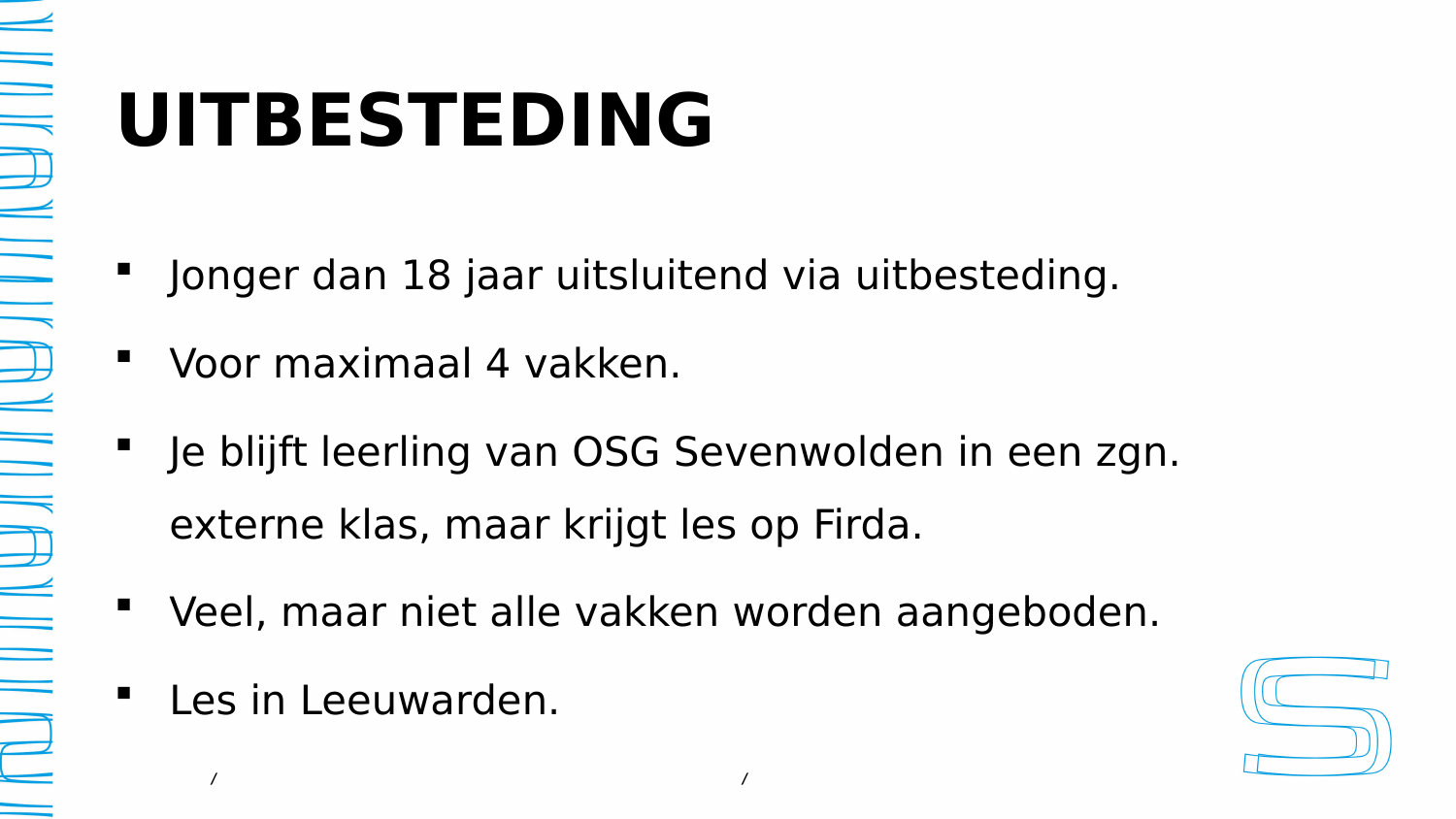

# UITBESTEDING
Jonger dan 18 jaar uitsluitend via uitbesteding.
Voor maximaal 4 vakken.
Je blijft leerling van OSG Sevenwolden in een zgn. externe klas, maar krijgt les op Firda.
Veel, maar niet alle vakken worden aangeboden.
Les in Leeuwarden.